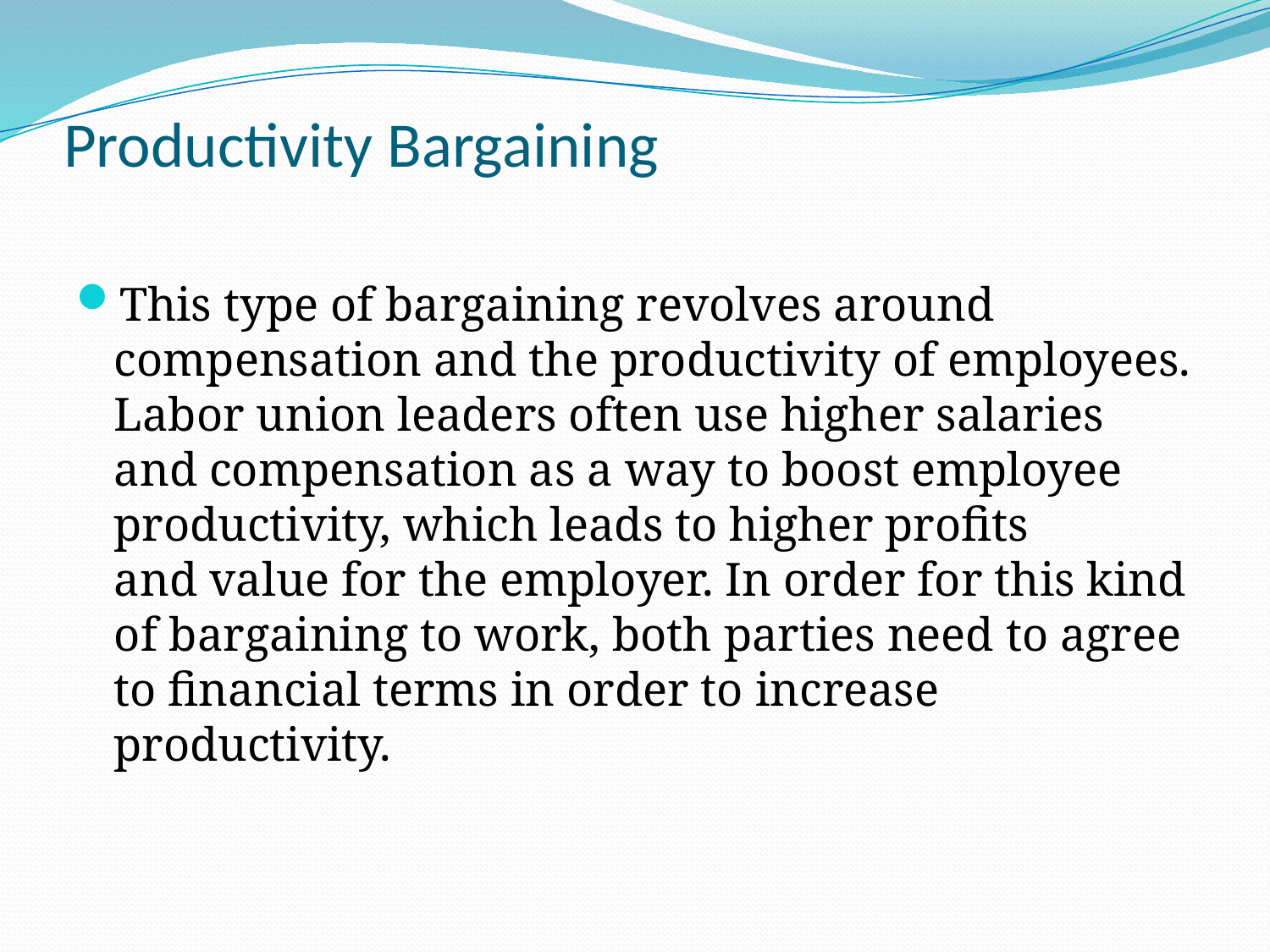

# Productivity Bargaining
This type of bargaining revolves around compensation and the productivity of employees. Labor union leaders often use higher salaries and compensation as a way to boost employee productivity, which leads to higher profits and value for the employer. In order for this kind of bargaining to work, both parties need to agree to financial terms in order to increase productivity.